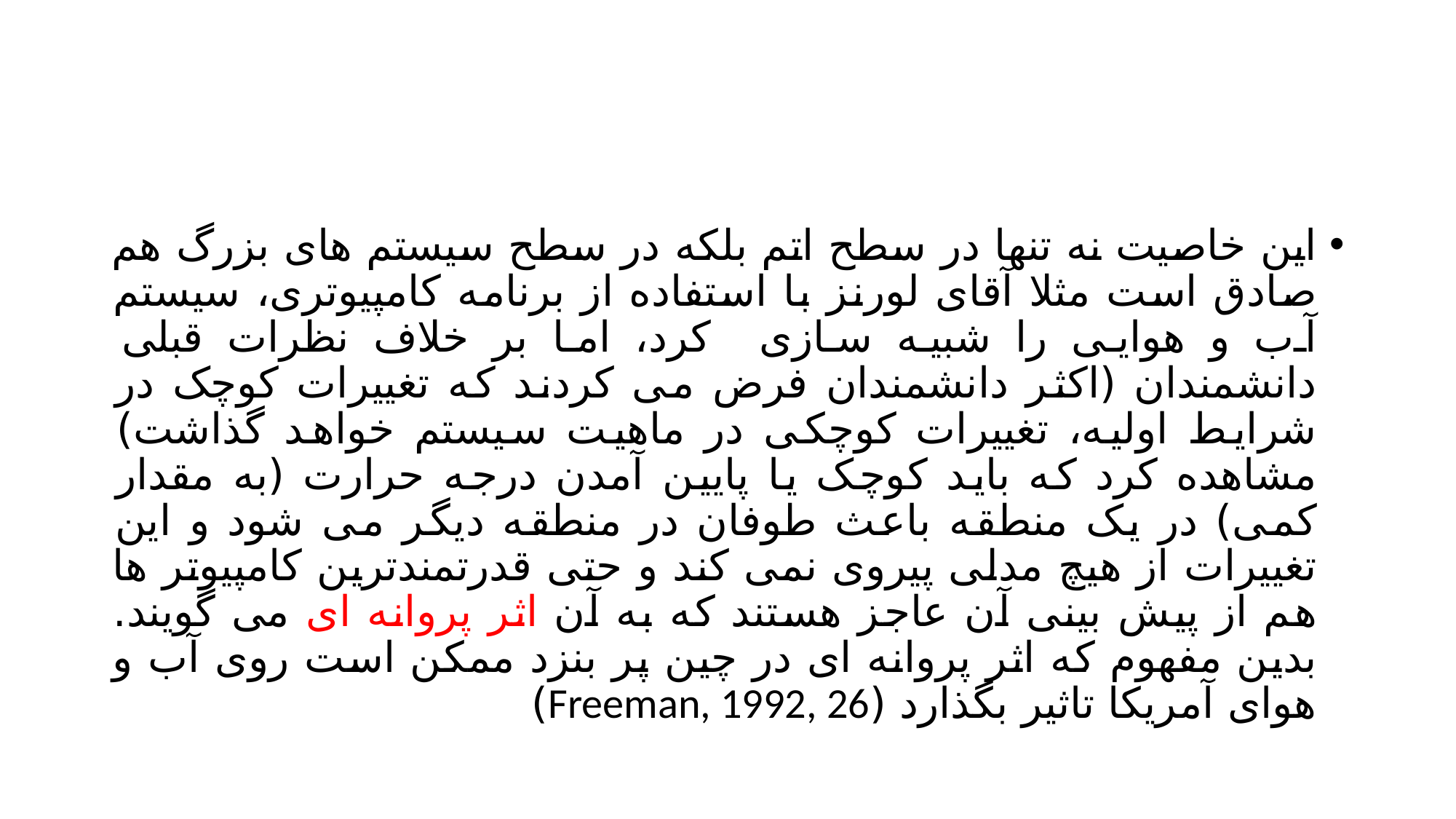

#
این خاصیت نه تنها در سطح اتم بلکه در سطح سیستم های بزرگ هم صادق است مثلا آقای لورنز با استفاده از برنامه کامپیوتری، سیستم آب و هوایی را شبیه سازی  کرد، اما بر خلاف نظرات قبلی دانشمندان (اکثر دانشمندان فرض می کردند که تغییرات کوچک در شرایط اولیه، تغییرات کوچکی در ماهیت سیستم خواهد گذاشت) مشاهده کرد که باید کوچک یا پایین آمدن درجه حرارت (به مقدار کمی) در یک منطقه باعث طوفان در منطقه دیگر می شود و این تغییرات از هیچ مدلی پیروی نمی کند و حتی قدرتمندترین کامپیوتر ها هم از پیش بینی آن عاجز هستند که به آن اثر پروانه ای می گویند. بدین مفهوم که اثر پروانه ای در چین پر بنزد ممکن است روی آب و هوای آمریکا تاثیر بگذارد (Freeman, 1992, 26)